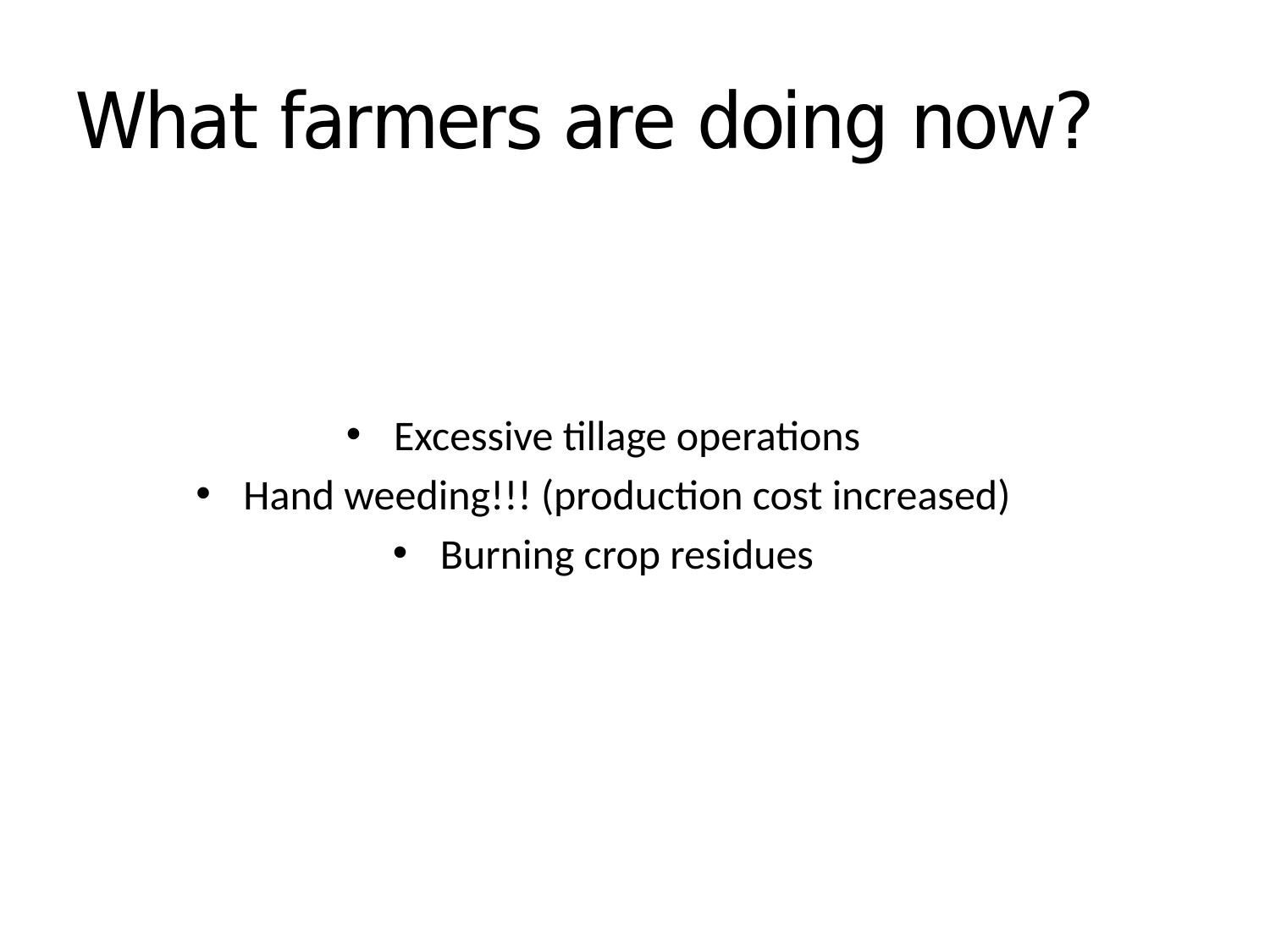

# What farmers are doing now?
Excessive tillage operations
Hand weeding!!! (production cost increased)
Burning crop residues